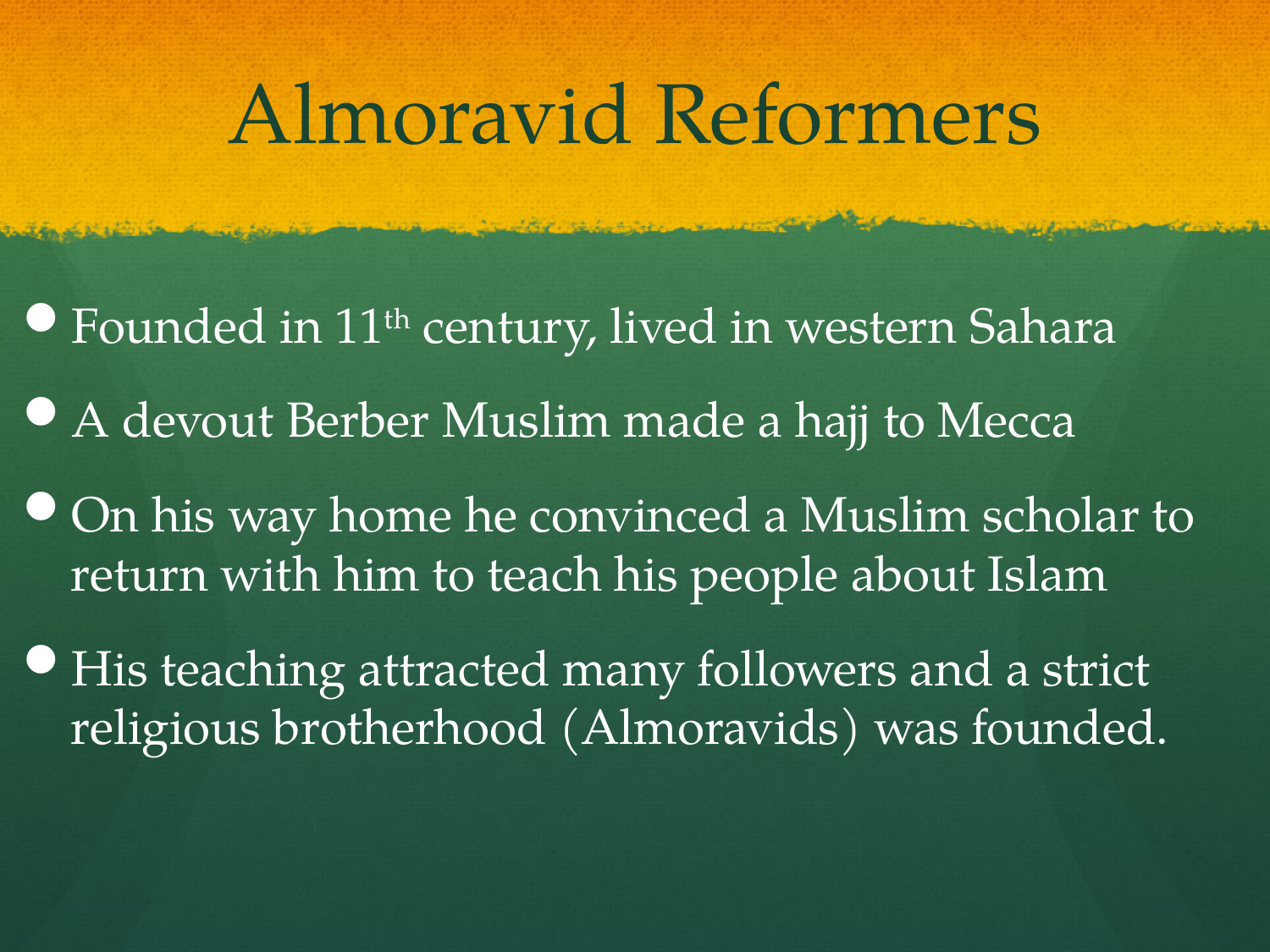

# Almoravid Reformers
Founded in 11th century, lived in western Sahara
A devout Berber Muslim made a hajj to Mecca
On his way home he convinced a Muslim scholar to return with him to teach his people about Islam
His teaching attracted many followers and a strict religious brotherhood (Almoravids) was founded.